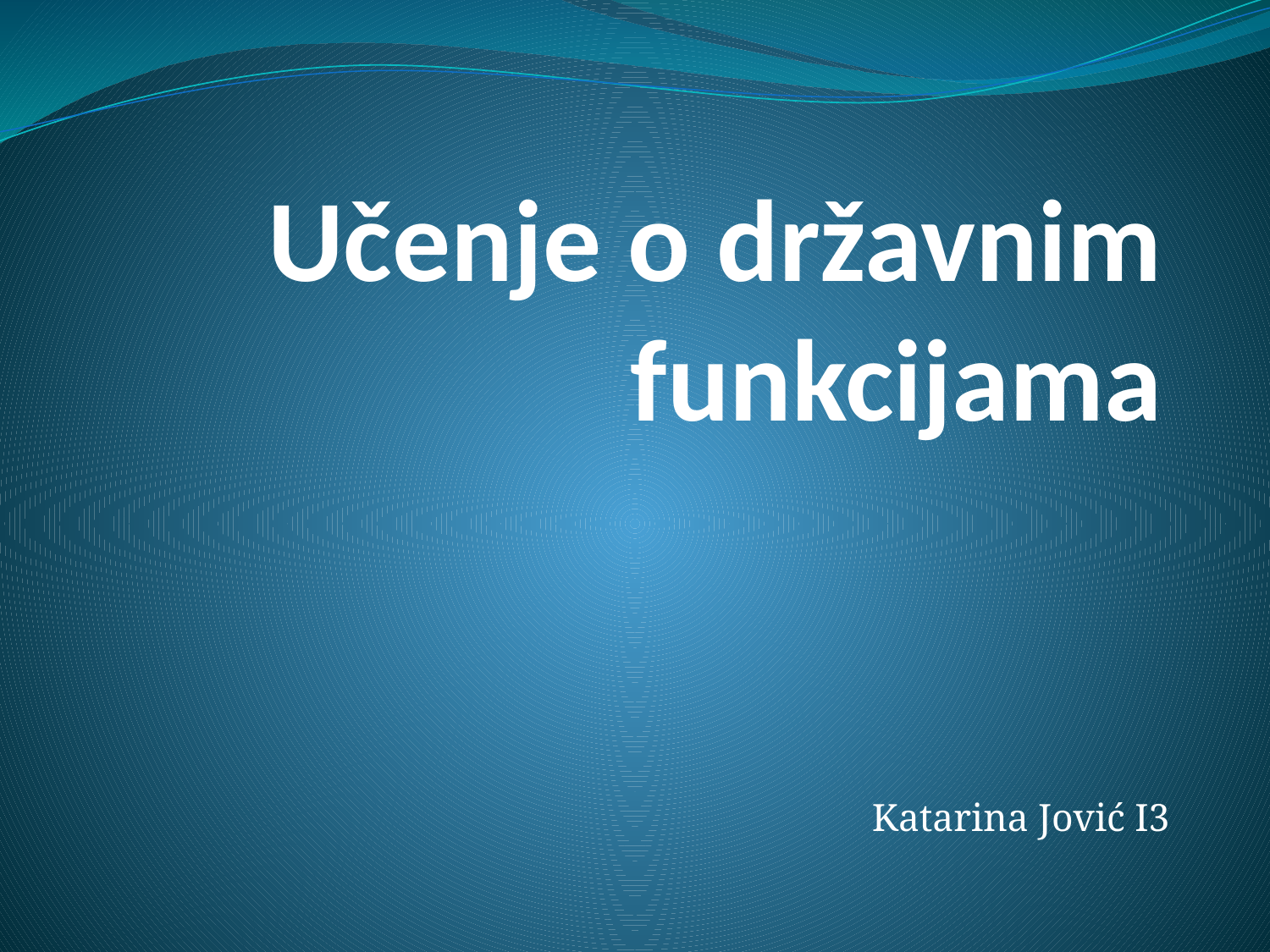

# Učenje o državnim funkcijama

Katarina Jović I3